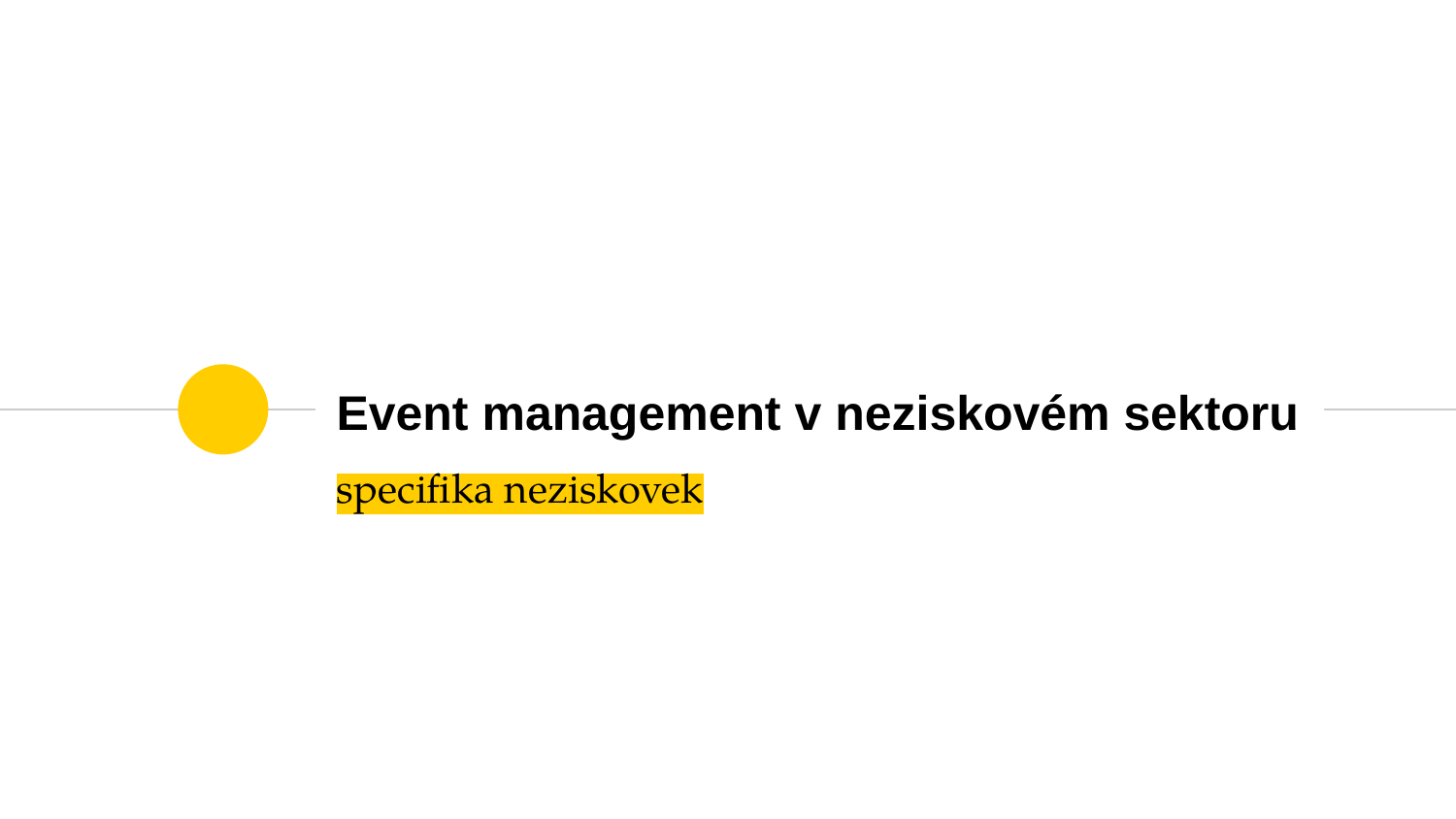

# Event management v neziskovém sektoru
specifika neziskovek